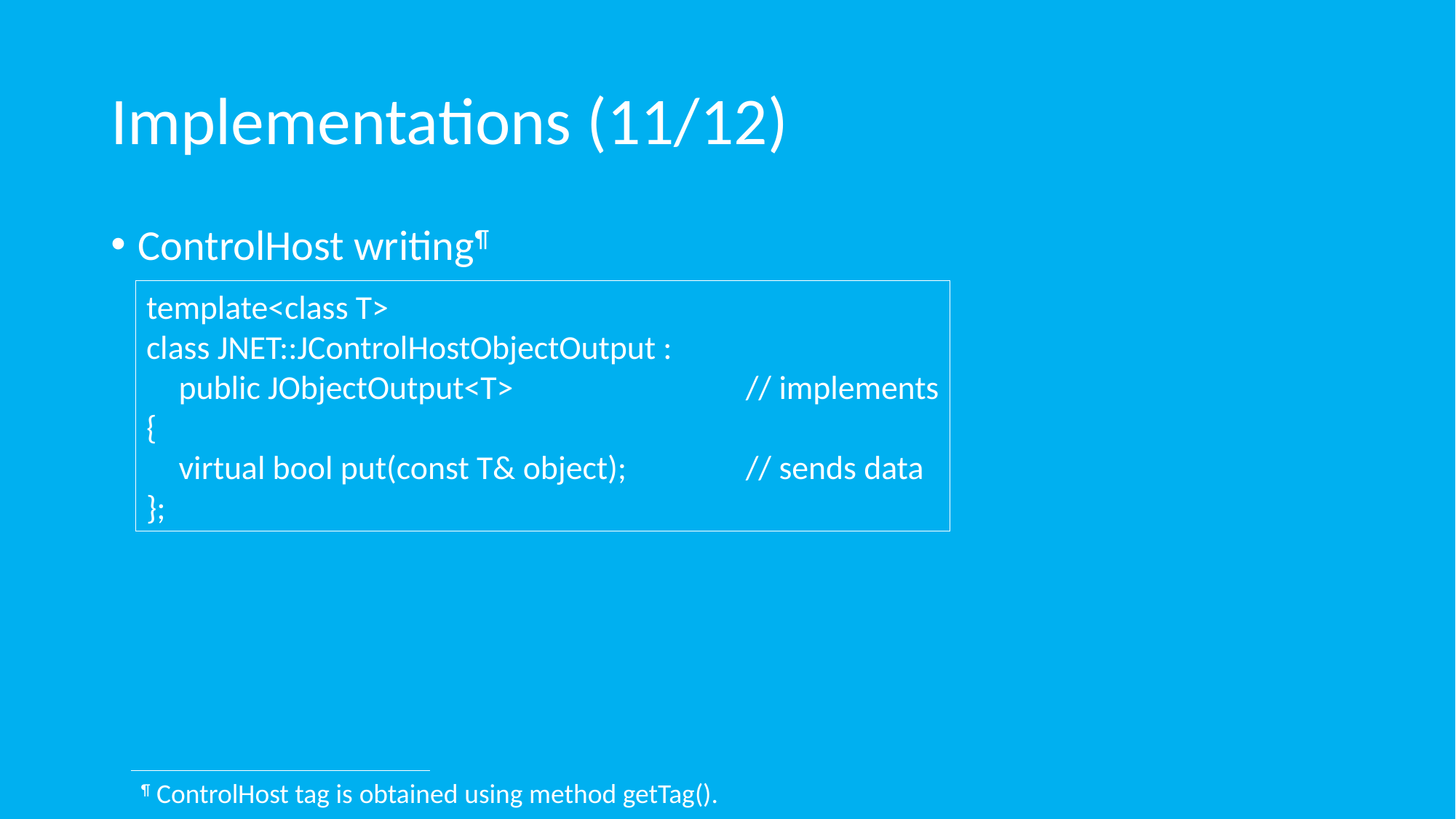

# Implementations (11/12)
ControlHost writing¶

template<class T>
class JNET::JControlHostObjectOutput :
	public JObjectOutput<T>	// implements
{
	virtual bool put(const T& object);	// sends data
};
¶ ControlHost tag is obtained using method getTag().